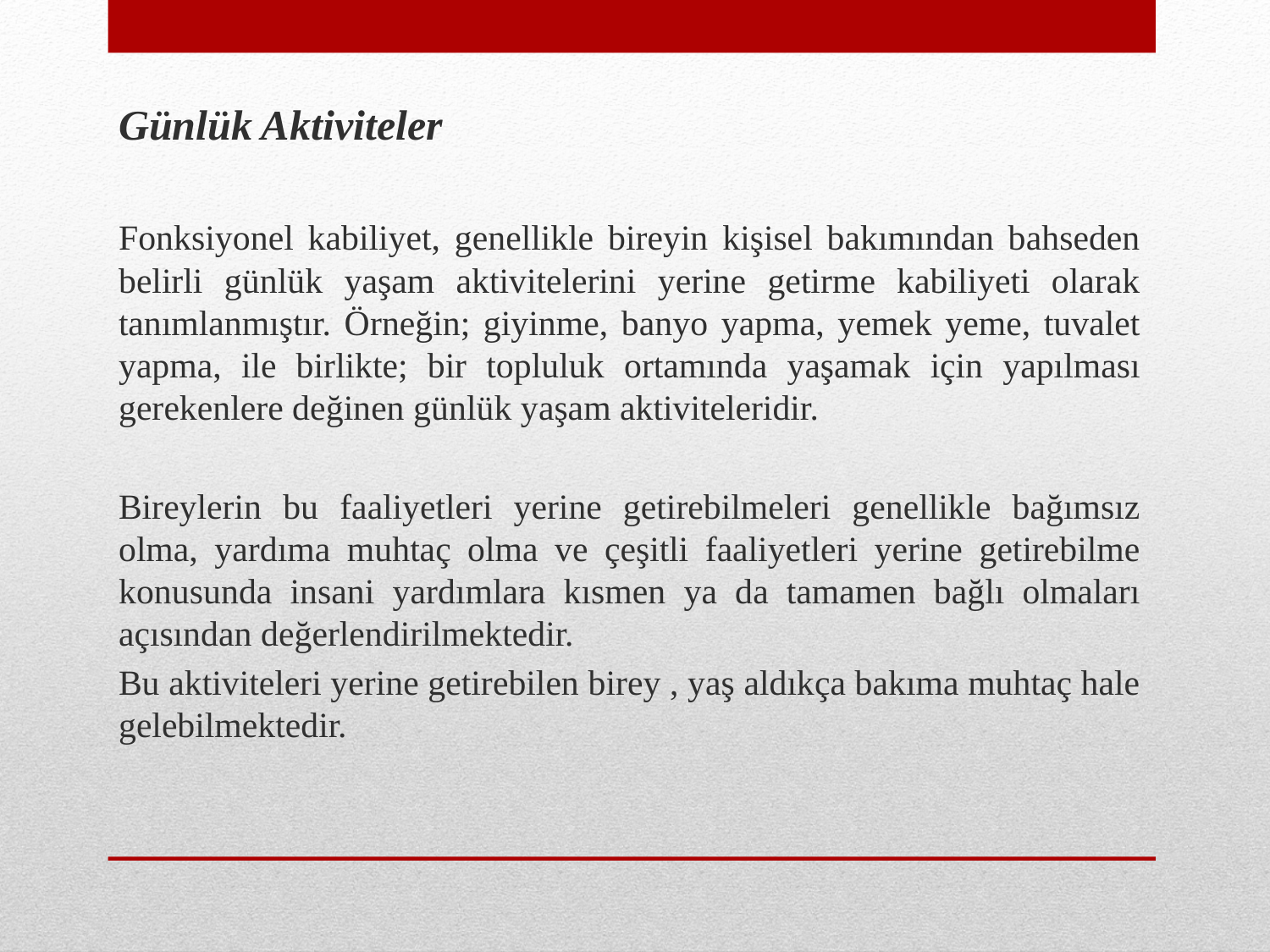

Günlük Aktiviteler

Fonksiyonel kabiliyet, genellikle bireyin kişisel bakımından bahseden belirli günlük yaşam aktivitelerini yerine getirme kabiliyeti olarak tanımlanmıştır. Örneğin; giyinme, banyo yapma, yemek yeme, tuvalet yapma, ile birlikte; bir topluluk ortamında yaşamak için yapılması gerekenlere değinen günlük yaşam aktiviteleridir.

Bireylerin bu faaliyetleri yerine getirebilmeleri genellikle bağımsız olma, yardıma muhtaç olma ve çeşitli faaliyetleri yerine getirebilme konusunda insani yardımlara kısmen ya da tamamen bağlı olmaları açısından değerlendirilmektedir.
Bu aktiviteleri yerine getirebilen birey , yaş aldıkça bakıma muhtaç hale gelebilmektedir.